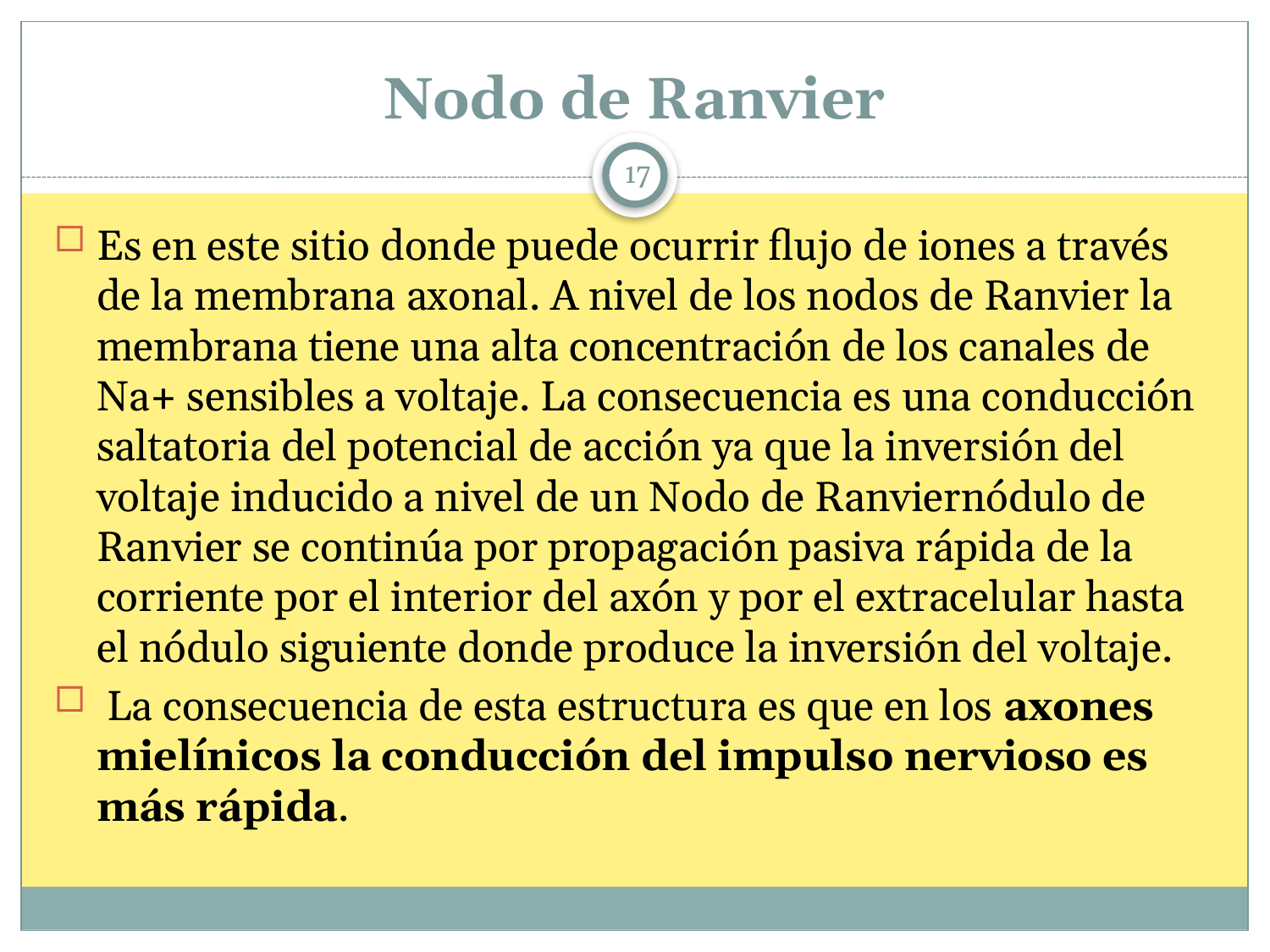

# Nodo de Ranvier
17
Es en este sitio donde puede ocurrir flujo de iones a través de la membrana axonal. A nivel de los nodos de Ranvier la membrana tiene una alta concentración de los canales de Na+ sensibles a voltaje. La consecuencia es una conducción saltatoria del potencial de acción ya que la inversión del voltaje inducido a nivel de un Nodo de Ranviernódulo de Ranvier se continúa por propagación pasiva rápida de la corriente por el interior del axón y por el extracelular hasta el nódulo siguiente donde produce la inversión del voltaje.
 La consecuencia de esta estructura es que en los axones mielínicos la conducción del impulso nervioso es más rápida.